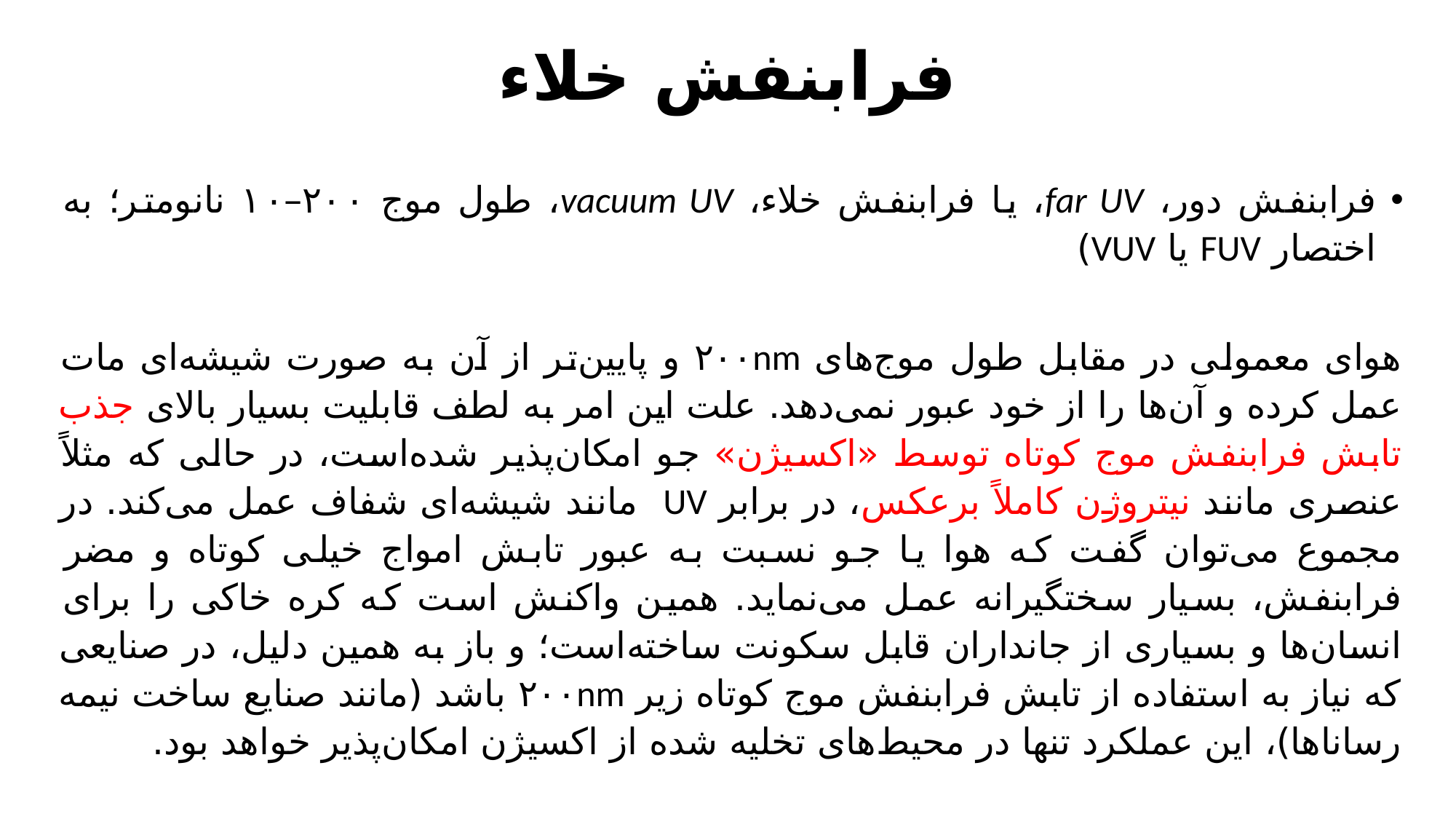

# فرابنفش خلاء
فرابنفش دور، far UV، یا فرابنفش خلاء، vacuum UV، طول موج ۲۰۰–۱۰ نانومتر؛ به اختصار FUV یا VUV)
هوای معمولی در مقابل طول موج‌های ۲۰۰nm و پایین‌تر از آن به صورت شیشه‌ای مات عمل کرده و آن‌ها را از خود عبور نمی‌دهد. علت این امر به لطف قابلیت بسیار بالای جذب تابش فرابنفش موج کوتاه توسط «اکسیژن» جو امکان‌پذیر شده‌است، در حالی که مثلاً عنصری مانند نیتروژن کاملاً برعکس، در برابر UV  مانند شیشه‌ای شفاف عمل می‌کند. در مجموع می‌توان گفت که هوا یا جو نسبت به عبور تابش امواج خیلی کوتاه و مضر فرابنفش، بسیار سختگیرانه عمل می‌نماید. همین واکنش است که کره خاکی را برای انسان‌ها و بسیاری از جانداران قابل سکونت ساخته‌است؛ و باز به همین دلیل، در صنایعی که نیاز به استفاده از تابش فرابنفش موج کوتاه زیر ۲۰۰nm باشد (مانند صنایع ساخت نیمه رساناها)، این عملکرد تنها در محیط‌های تخلیه شده از اکسیژن امکان‌پذیر خواهد بود.